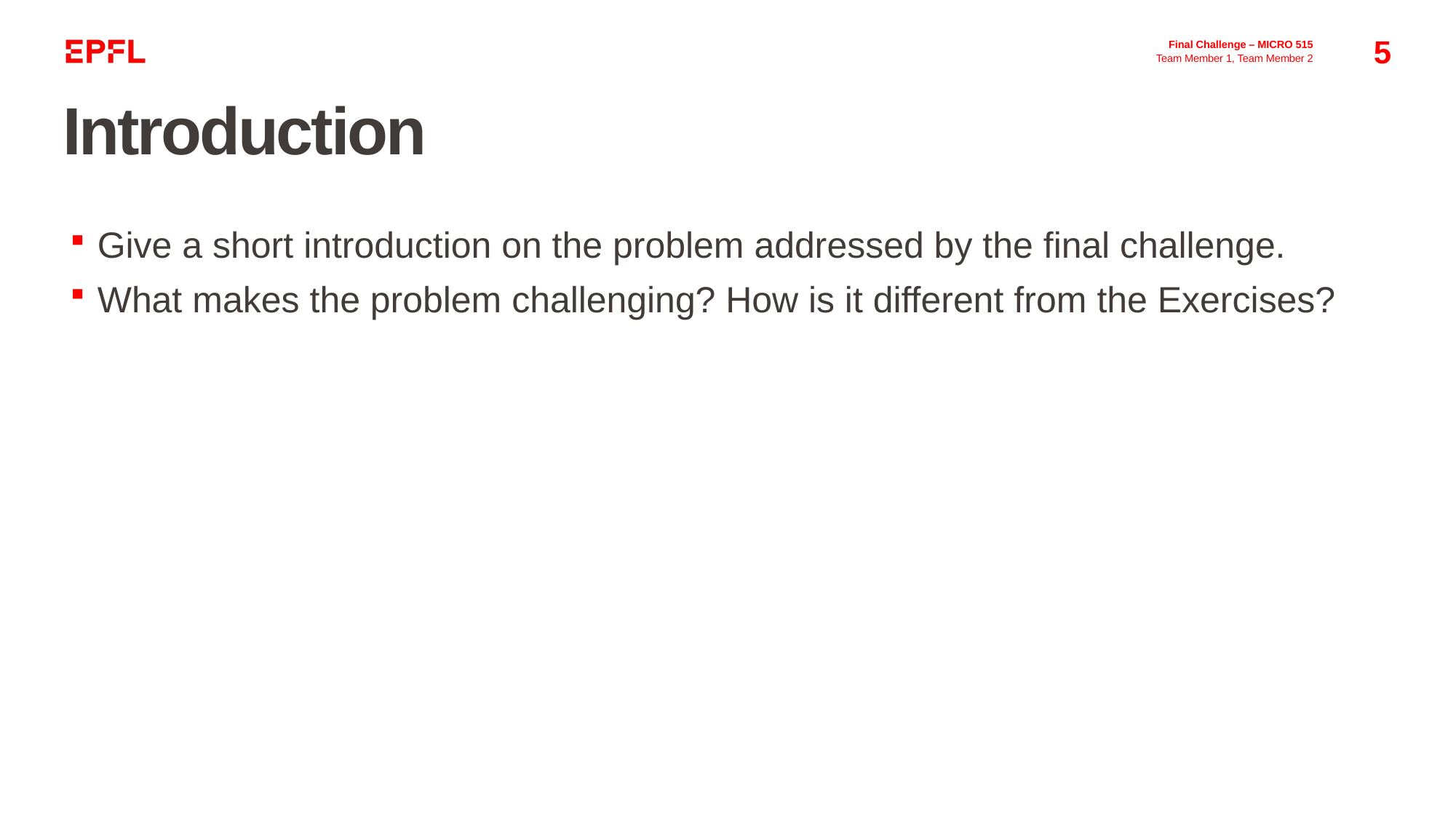

5
Final Challenge – MICRO 515
Team Member 1, Team Member 2
# Introduction
Give a short introduction on the problem addressed by the final challenge.
What makes the problem challenging? How is it different from the Exercises?